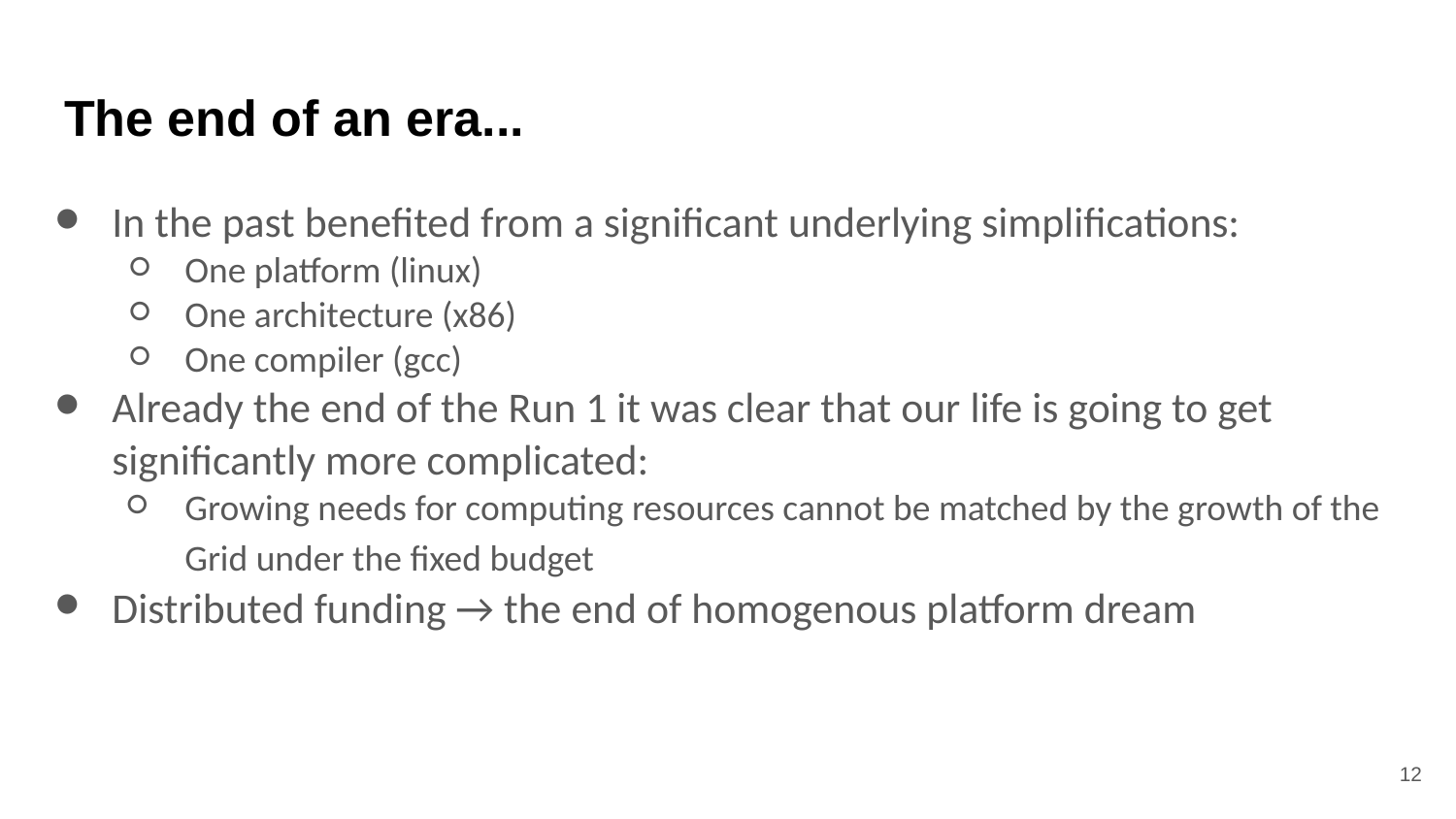

# The end of an era...

In the past benefited from a significant underlying simplifications:
One platform (linux)
One architecture (x86)
One compiler (gcc)
Already the end of the Run 1 it was clear that our life is going to get significantly more complicated:
Growing needs for computing resources cannot be matched by the growth of the Grid under the fixed budget
Distributed funding → the end of homogenous platform dream
12